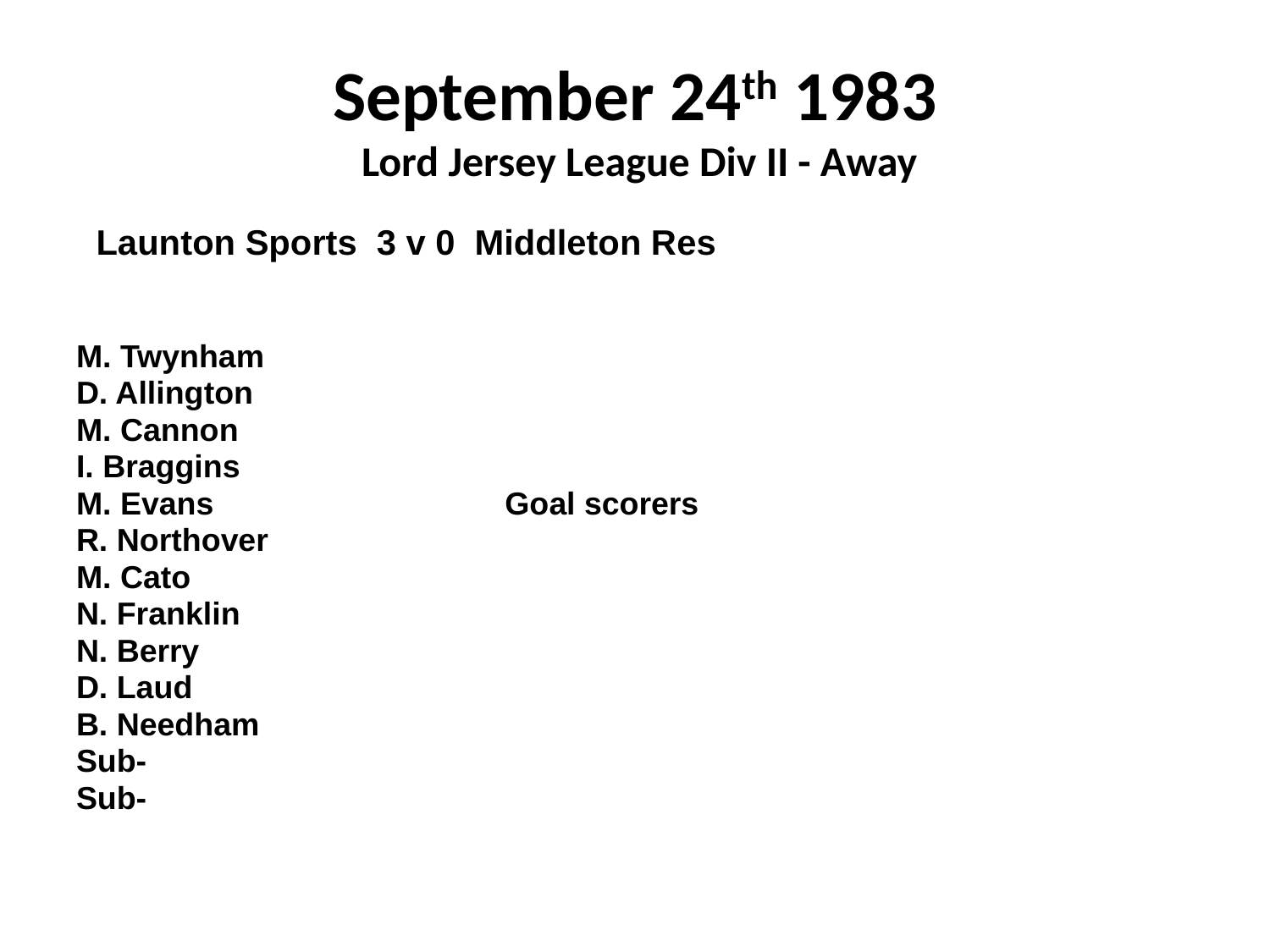

# September 24th 1983 Lord Jersey League Div II - Away
  Launton Sports  3 v 0  Middleton Res

M. Twynham
D. Allington
M. Cannon
I. Braggins
M. Evans			Goal scorers
R. Northover
M. Cato
N. Franklin
N. Berry
D. Laud
B. Needham
Sub-
Sub-